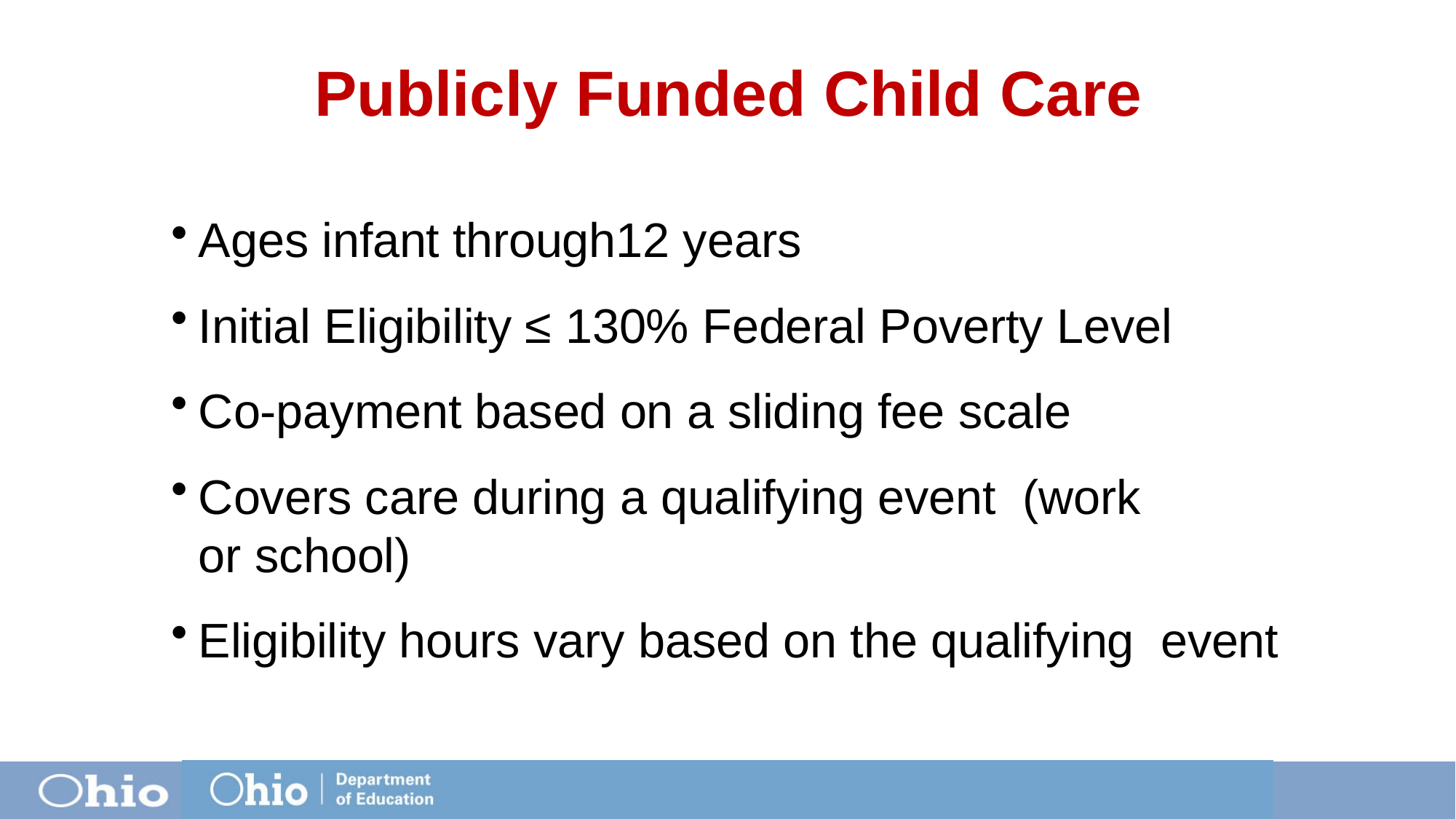

# Publicly Funded Child Care
Ages infant through12 years
Initial Eligibility ≤ 130% Federal Poverty Level
Co-payment based on a sliding fee scale
Covers care during a qualifying event  (work or school)
Eligibility hours vary based on the qualifying  event